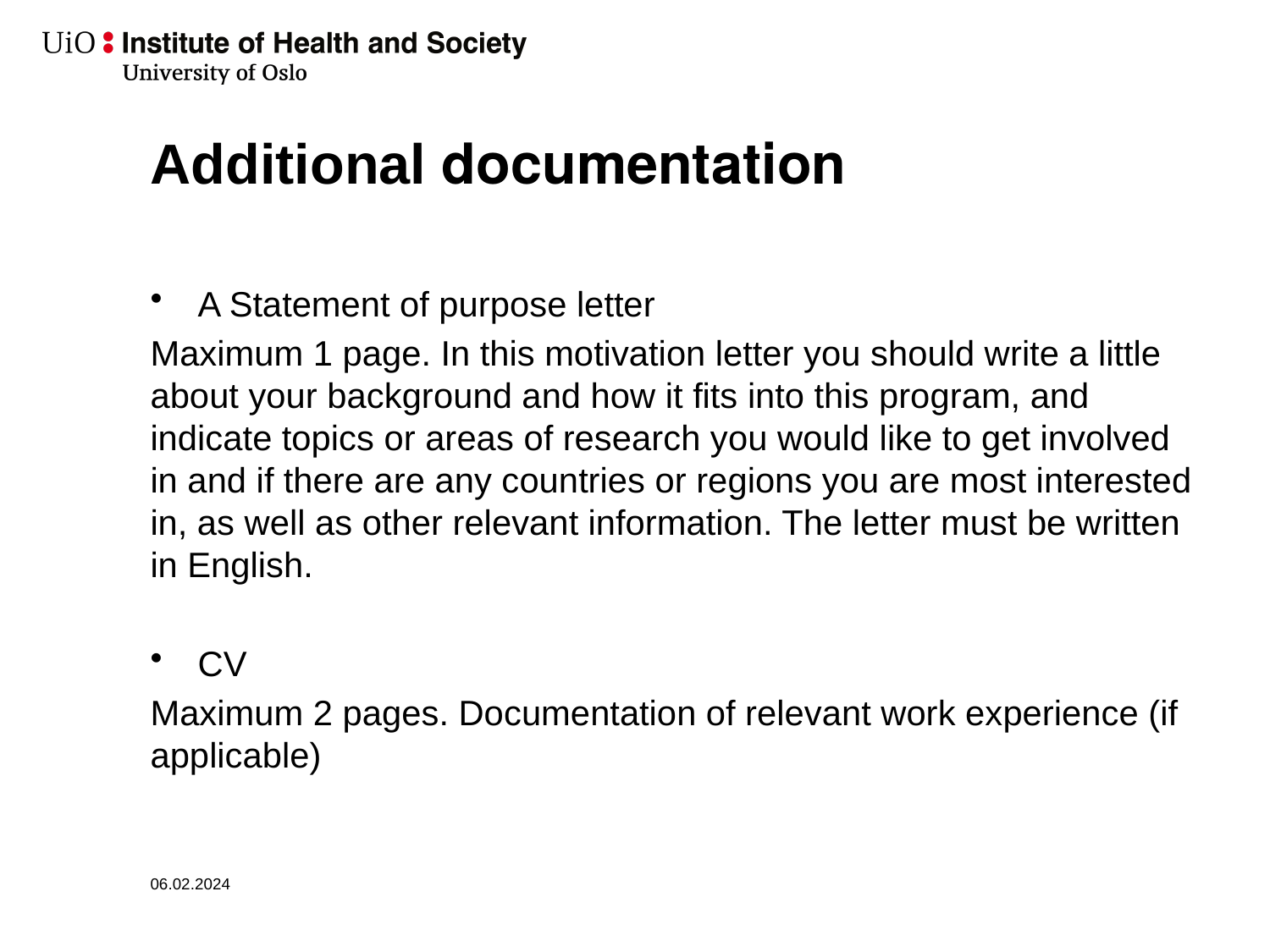

# Additional documentation
A Statement of purpose letter
Maximum 1 page. In this motivation letter you should write a little about your background and how it fits into this program, and indicate topics or areas of research you would like to get involved in and if there are any countries or regions you are most interested in, as well as other relevant information. The letter must be written in English.

CV
Maximum 2 pages. Documentation of relevant work experience (if applicable)

06.02.2024